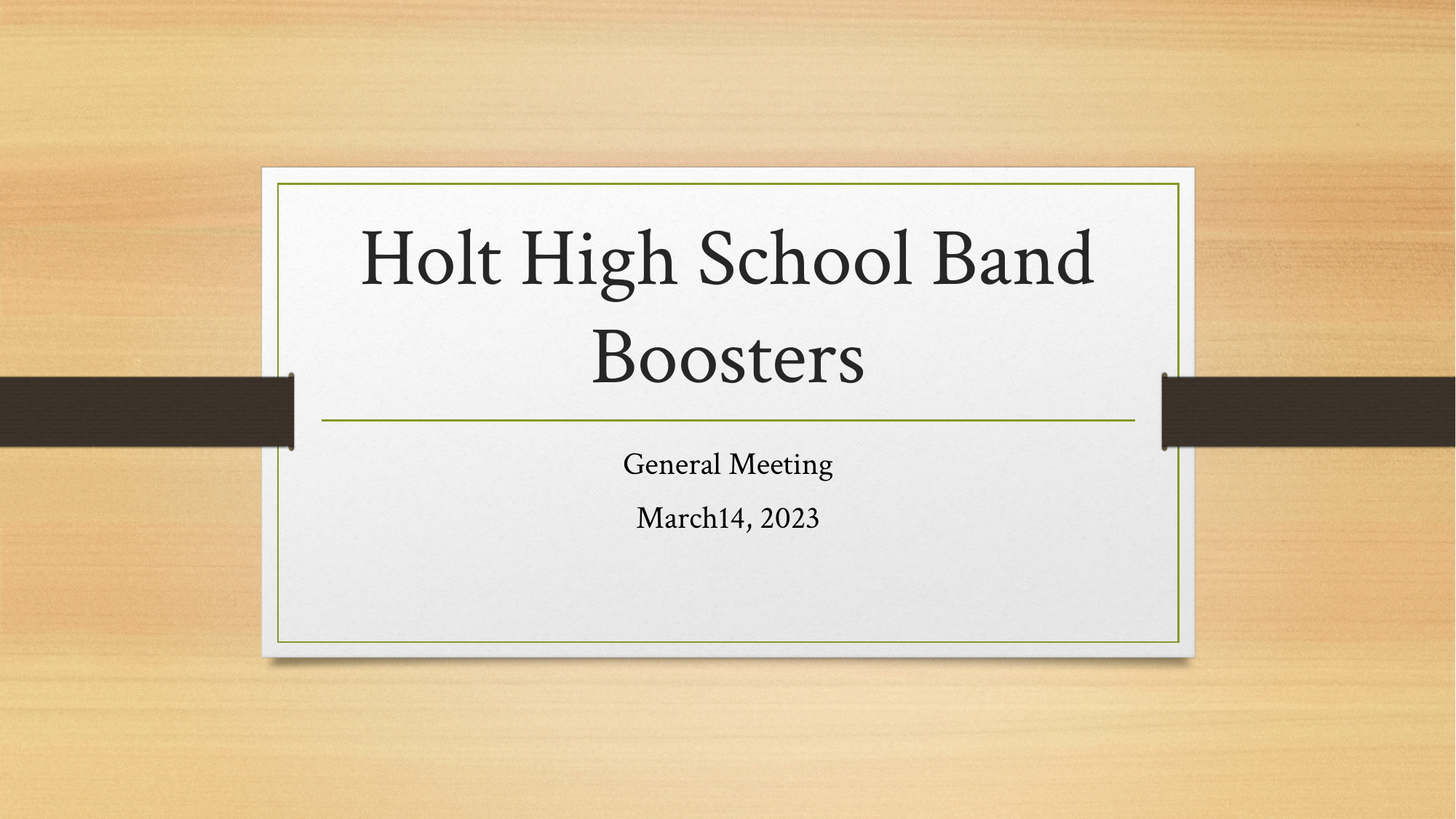

# Holt High School Band Boosters
General Meeting
March14, 2023